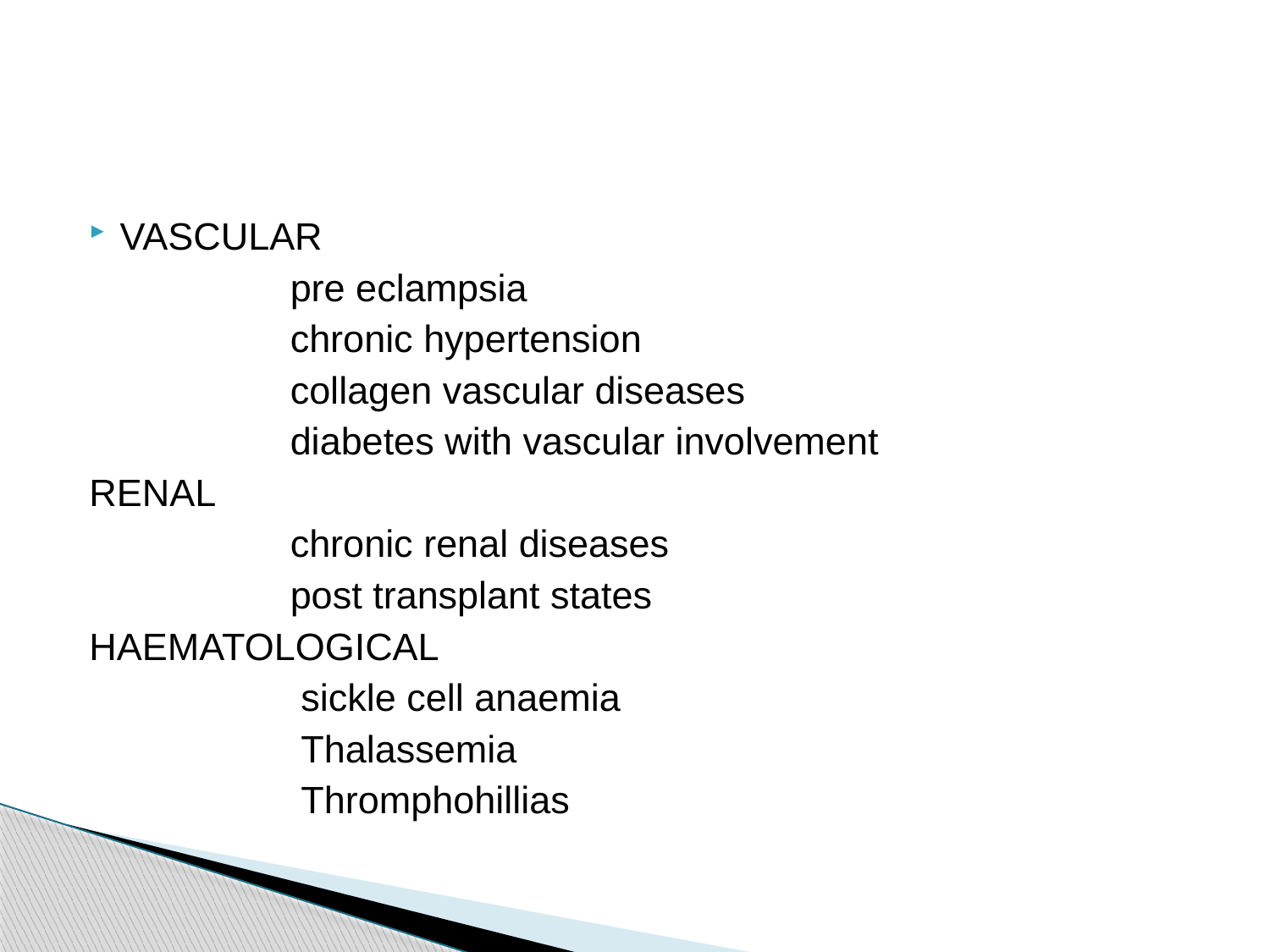

#
VASCULAR
                   pre eclampsia
                   chronic hypertension
                   collagen vascular diseases
                   diabetes with vascular involvement
RENAL
                   chronic renal diseases
                   post transplant states
HAEMATOLOGICAL
                    sickle cell anaemia
                    Thalassemia
                    Thromphohillias